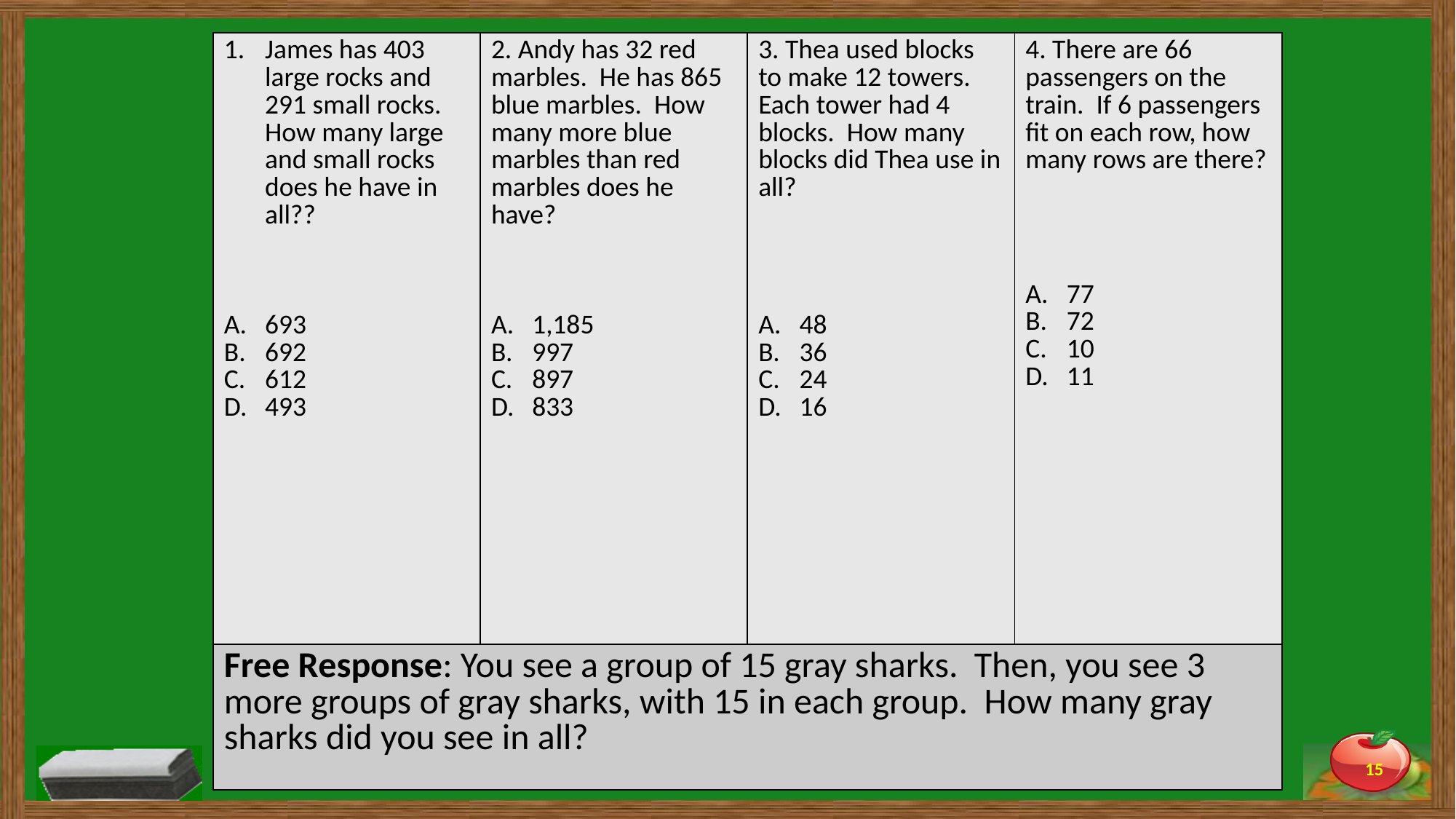

| James has 403 large rocks and 291 small rocks. How many large and small rocks does he have in all?? 693 692 612 493 | 2. Andy has 32 red marbles. He has 865 blue marbles. How many more blue marbles than red marbles does he have? 1,185 997 897 833 | 3. Thea used blocks to make 12 towers. Each tower had 4 blocks. How many blocks did Thea use in all? 48 36 24 16 | 4. There are 66 passengers on the train. If 6 passengers fit on each row, how many rows are there? 77 72 10 11 |
| --- | --- | --- | --- |
| Free Response: You see a group of 15 gray sharks. Then, you see 3 more groups of gray sharks, with 15 in each group. How many gray sharks did you see in all? |  |  |  |

15